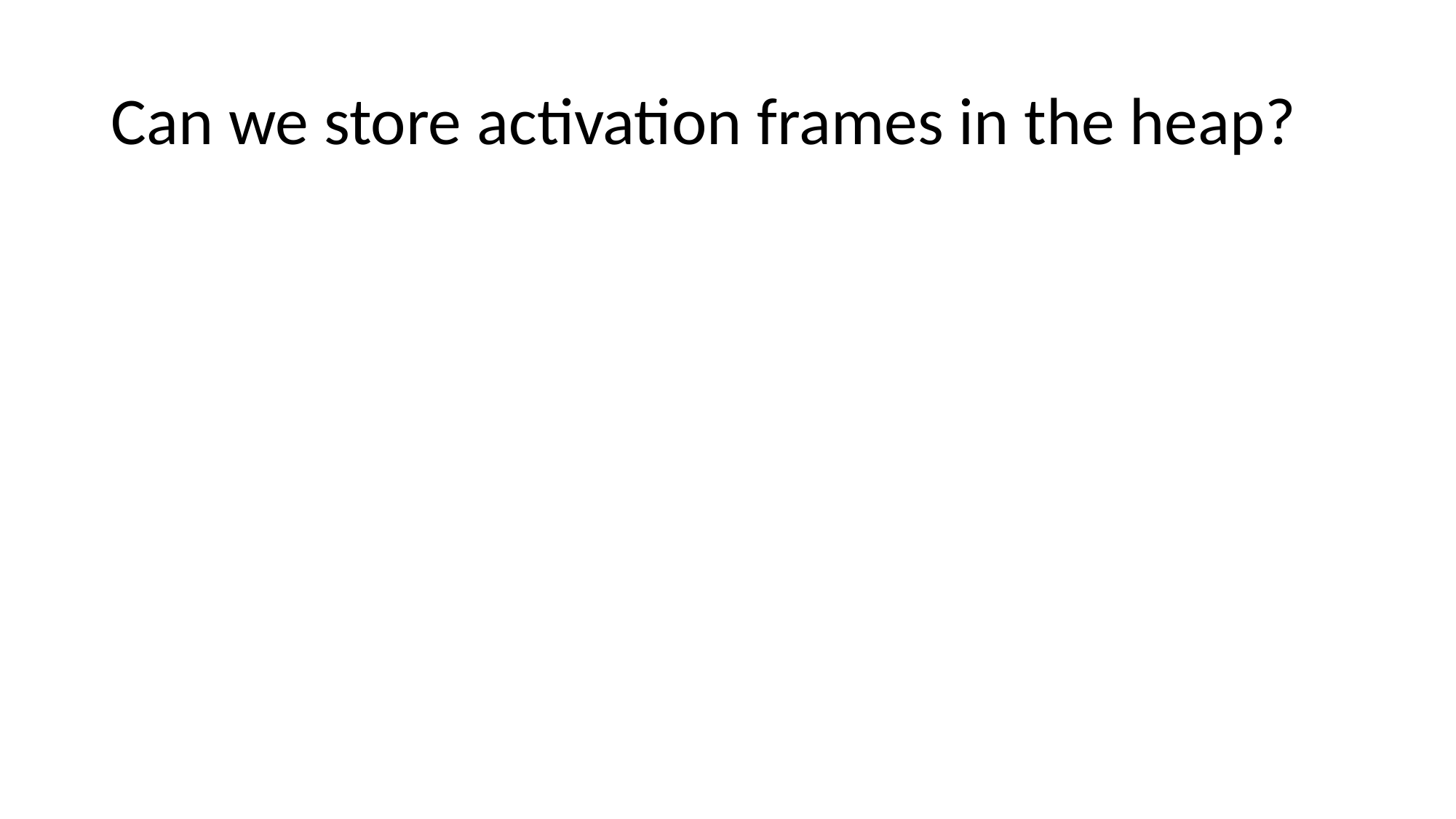

# Can we store activation frames in the heap?